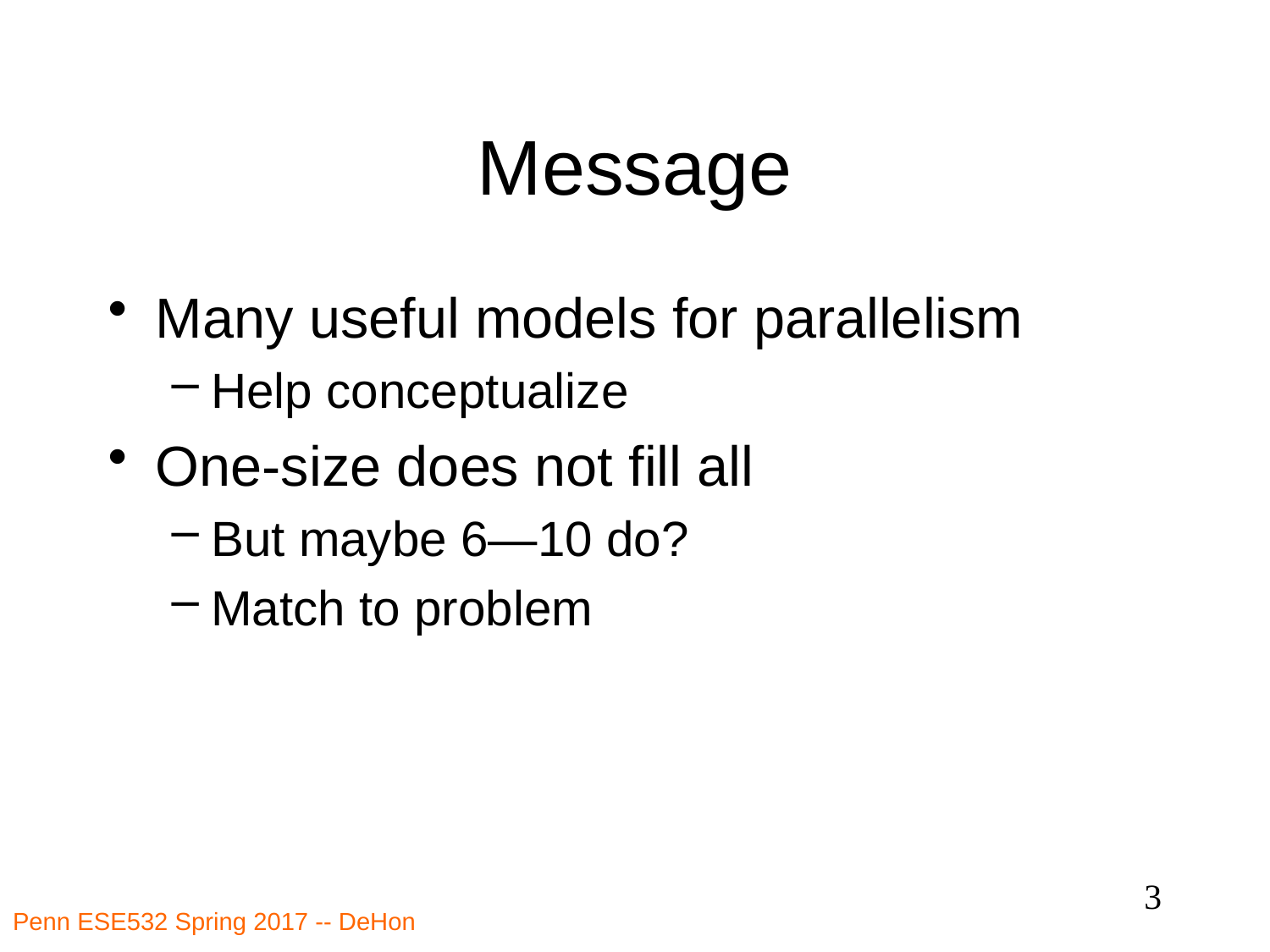

# Message
Many useful models for parallelism
Help conceptualize
One-size does not fill all
But maybe 6—10 do?
Match to problem

3
Penn ESE532 Spring 2017 -- DeHon